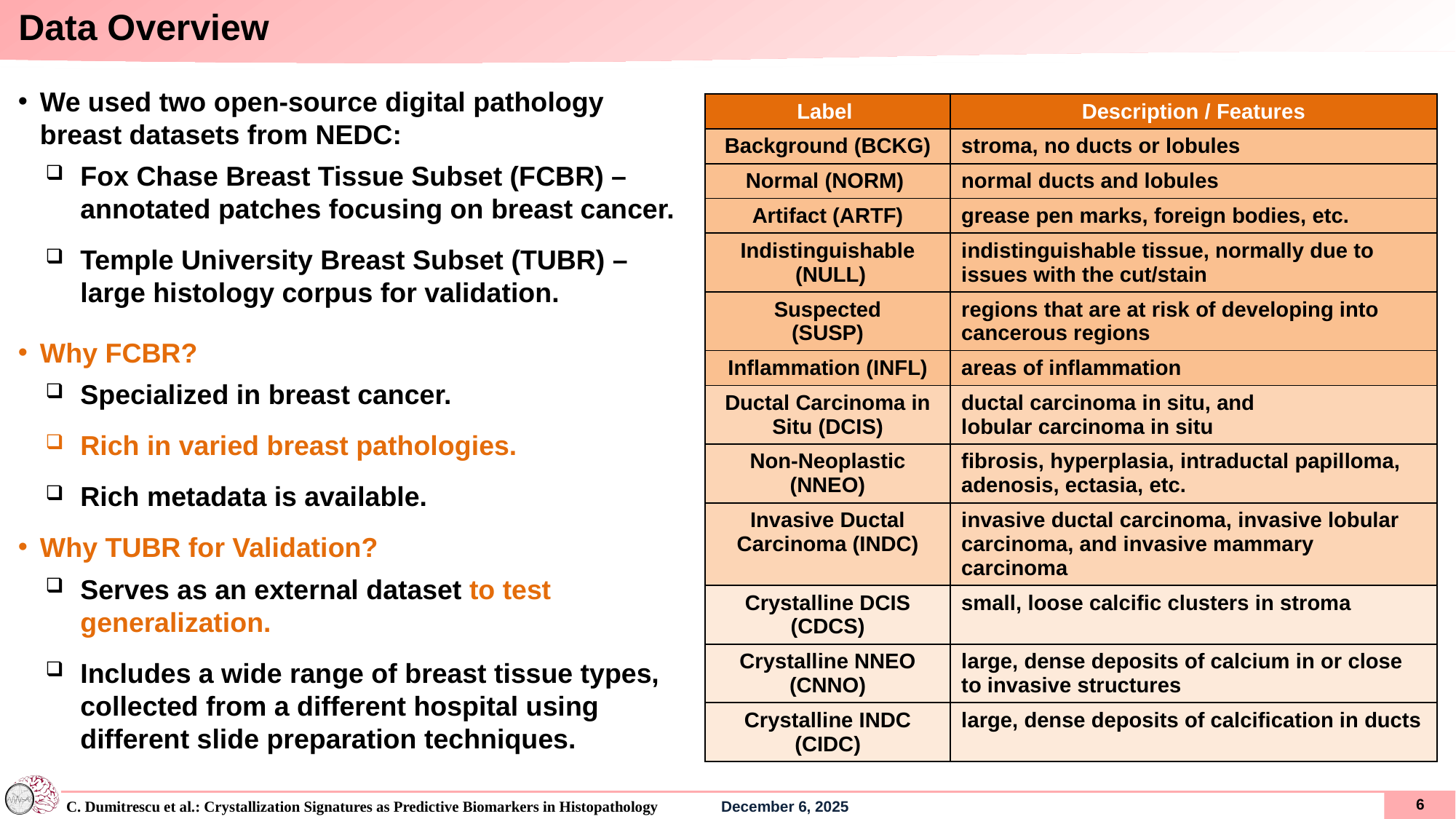

# Data Overview
We used two open-source digital pathology breast datasets from NEDC:
Fox Chase Breast Tissue Subset (FCBR) – annotated patches focusing on breast cancer.
Temple University Breast Subset (TUBR) – large histology corpus for validation.
Why FCBR?
Specialized in breast cancer.
Rich in varied breast pathologies.
Rich metadata is available.
Why TUBR for Validation?
Serves as an external dataset to test generalization.
Includes a wide range of breast tissue types, collected from a different hospital using different slide preparation techniques.
| Label | Description / Features |
| --- | --- |
| Background (BCKG) | stroma, no ducts or lobules |
| Normal (NORM) | normal ducts and lobules |
| Artifact (ARTF) | grease pen marks, foreign bodies, etc. |
| Indistinguishable (NULL) | indistinguishable tissue, normally due to issues with the cut/stain |
| Suspected (SUSP) | regions that are at risk of developing into cancerous regions |
| Inflammation (INFL) | areas of inflammation |
| Ductal Carcinoma in Situ (DCIS) | ductal carcinoma in situ, and lobular carcinoma in situ |
| Non-Neoplastic (NNEO) | fibrosis, hyperplasia, intraductal papilloma, adenosis, ectasia, etc. |
| Invasive Ductal Carcinoma (INDC) | invasive ductal carcinoma, invasive lobular carcinoma, and invasive mammary carcinoma |
| Crystalline DCIS (CDCS) | small, loose calcific clusters in stroma |
| Crystalline NNEO (CNNO) | large, dense deposits of calcium in or close to invasive structures |
| Crystalline INDC (CIDC) | large, dense deposits of calcification in ducts |